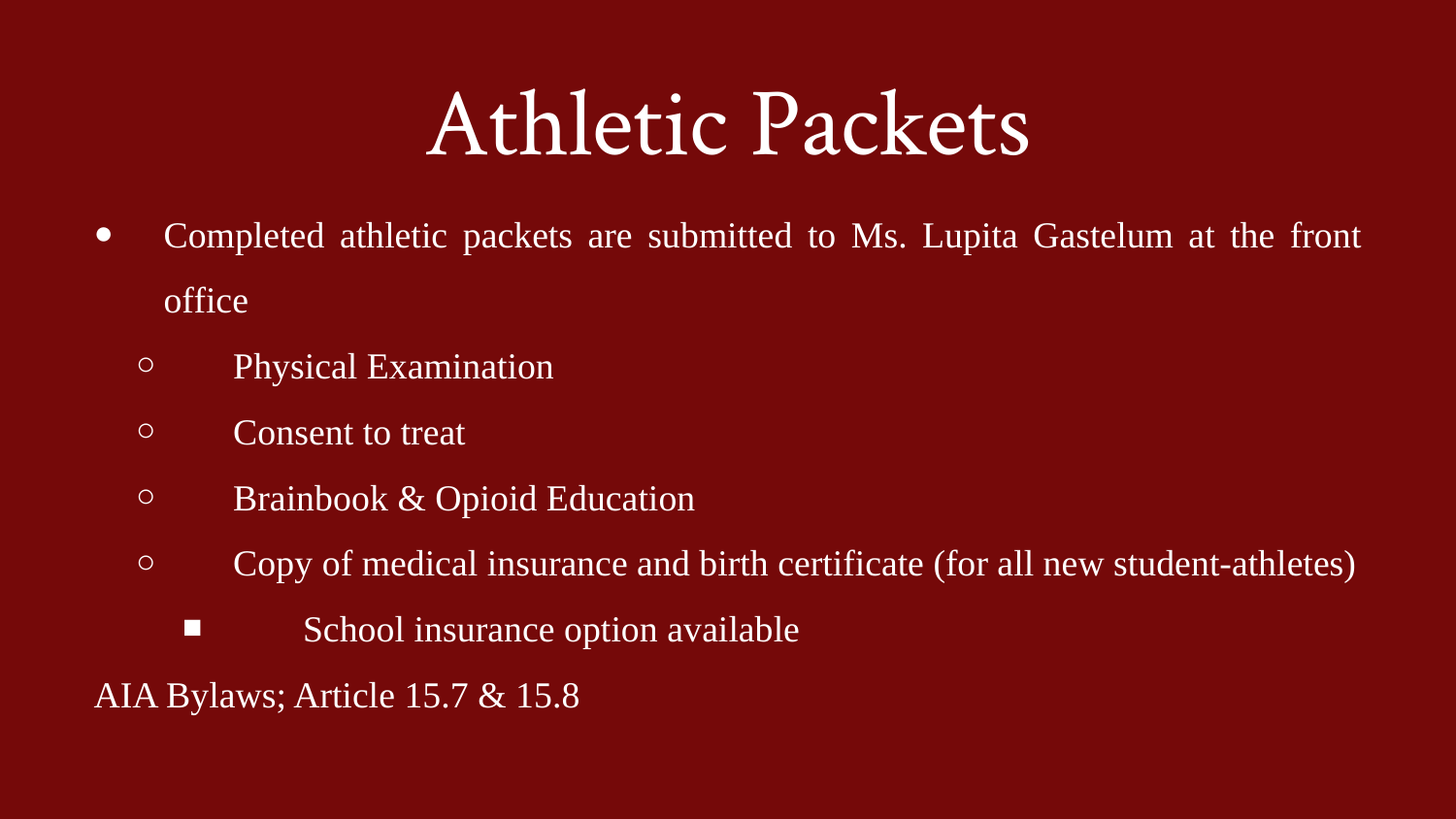

# Athletic Packets
Completed athletic packets are submitted to Ms. Lupita Gastelum at the front office
Physical Examination
Consent to treat
Brainbook & Opioid Education
Copy of medical insurance and birth certificate (for all new student-athletes)
School insurance option available
AIA Bylaws; Article 15.7 & 15.8